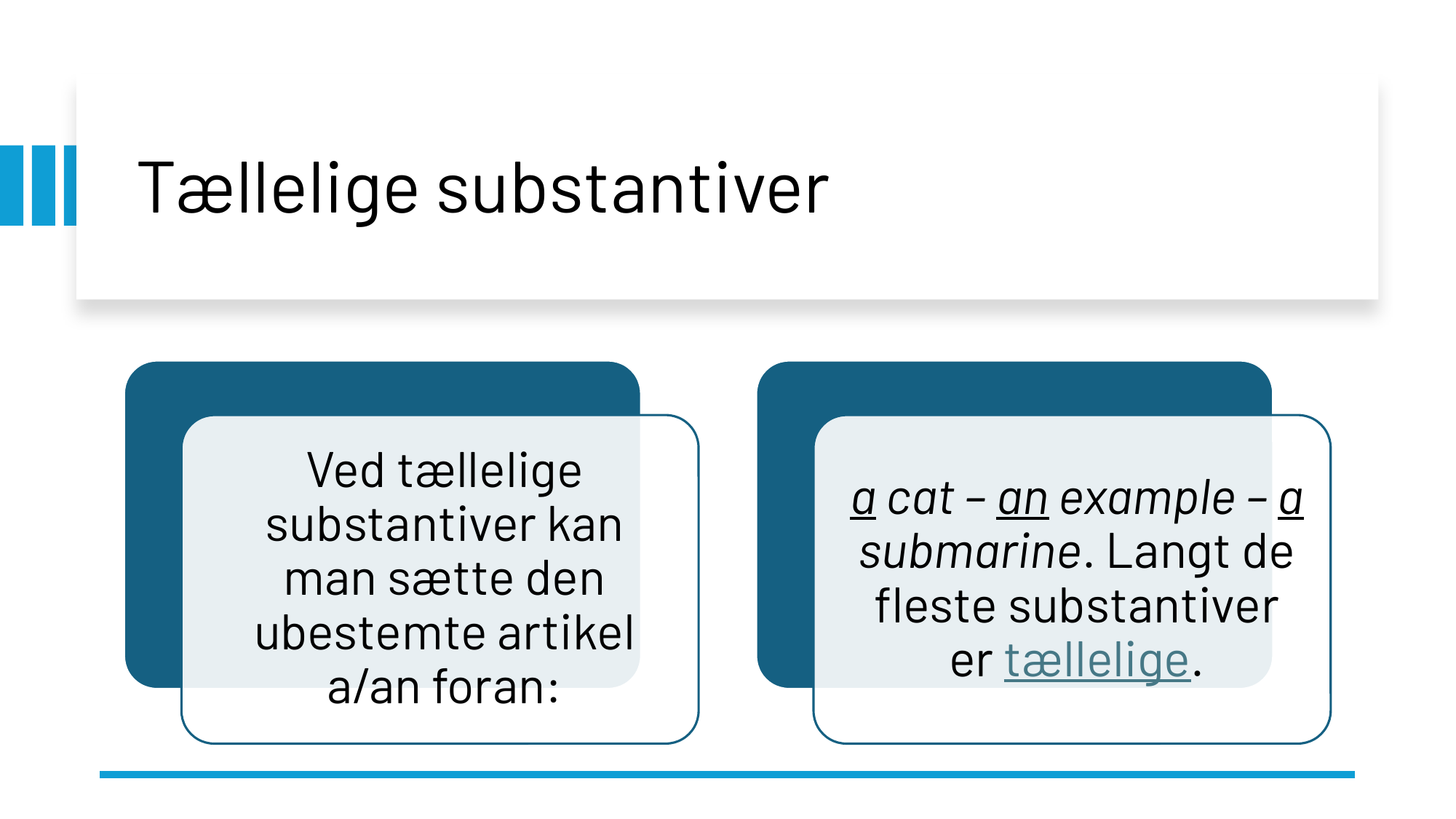

# Tællelige substantiver

Ved tællelige substantiver kan man sætte den ubestemte artikel a/an foran:
a cat – an example – a submarine. Langt de fleste substantiver er tællelige.